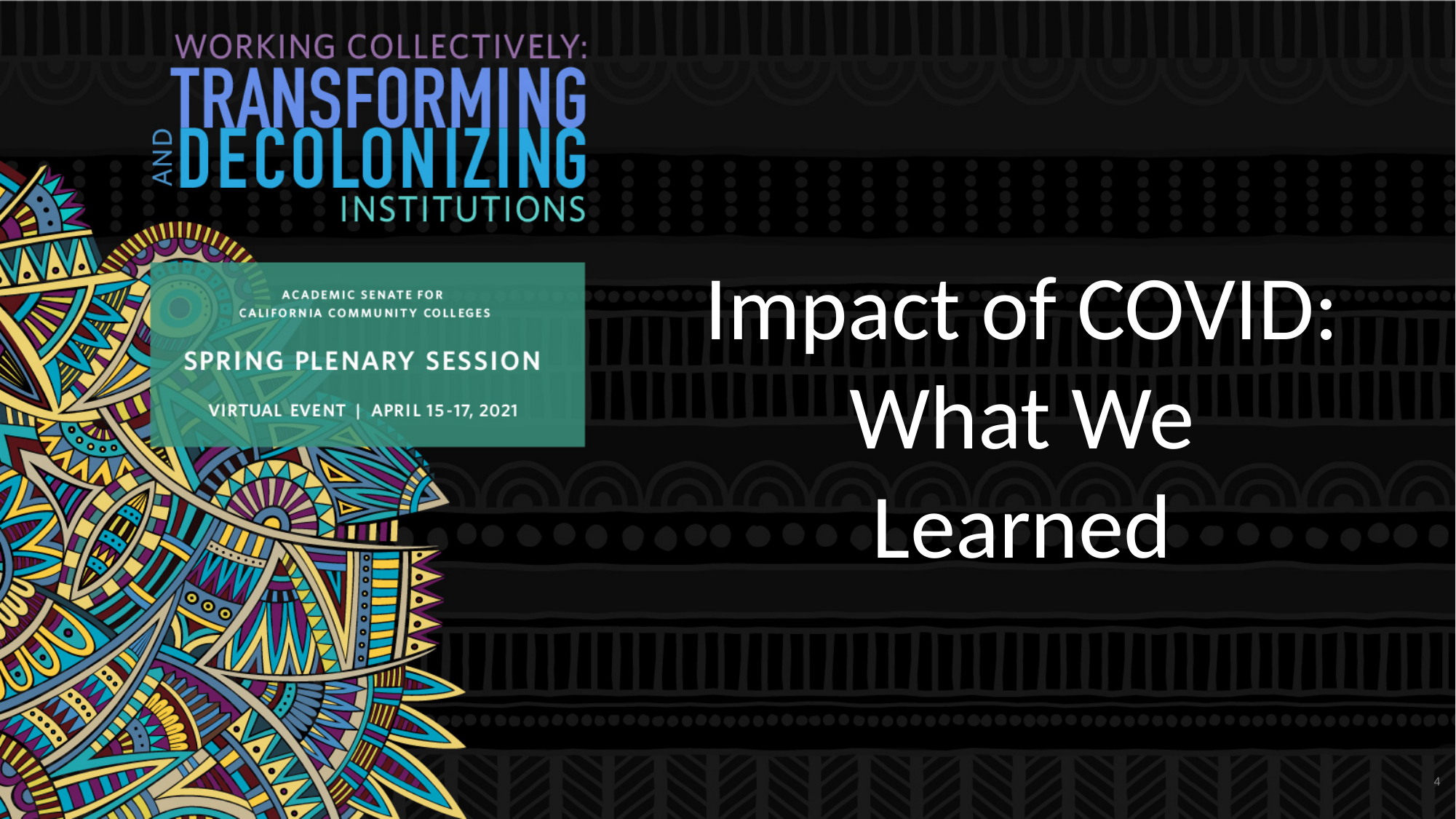

# Impact of COVID: What We Learned
4